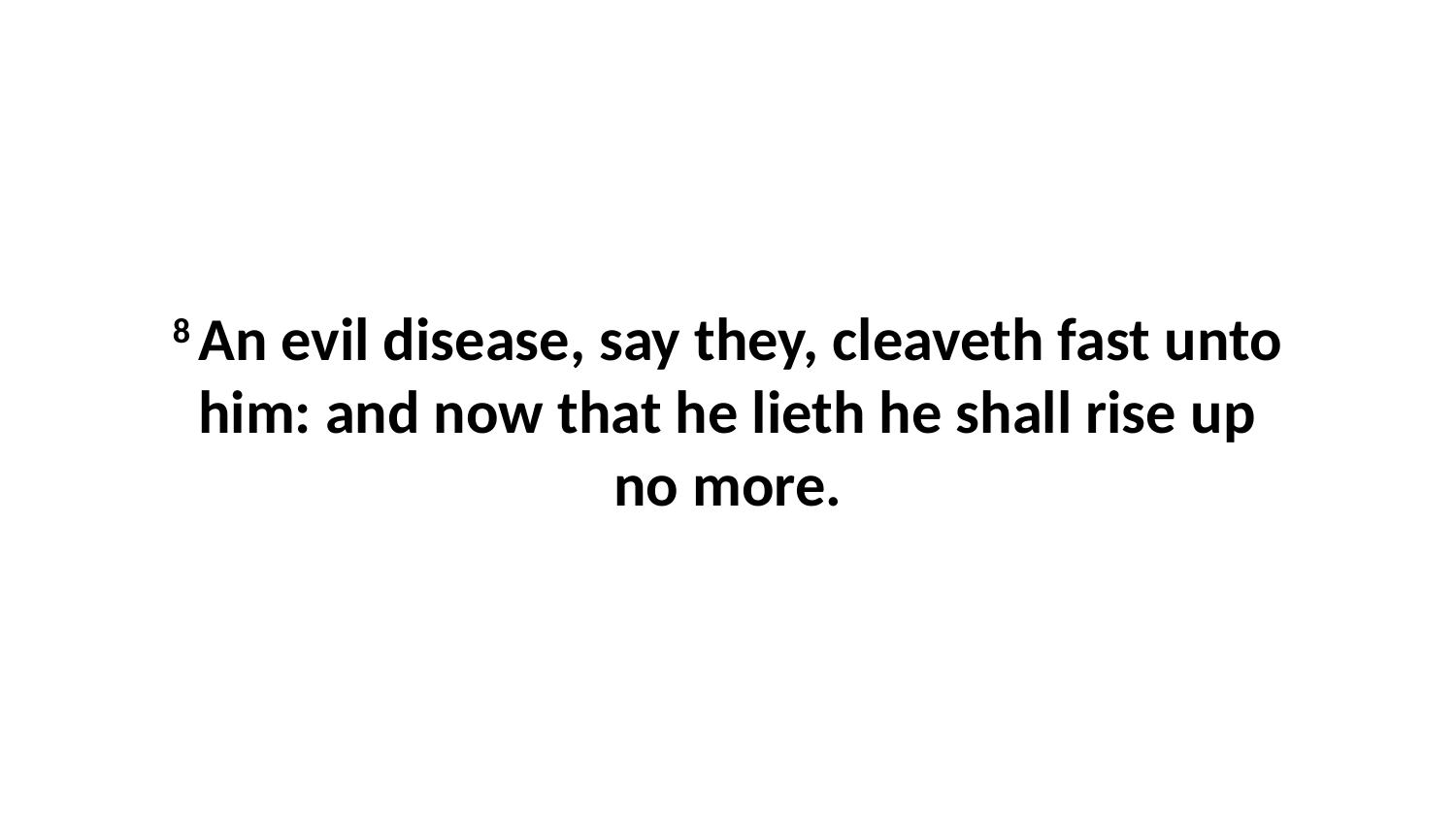

8 An evil disease, say they, cleaveth fast unto him: and now that he lieth he shall rise up no more.